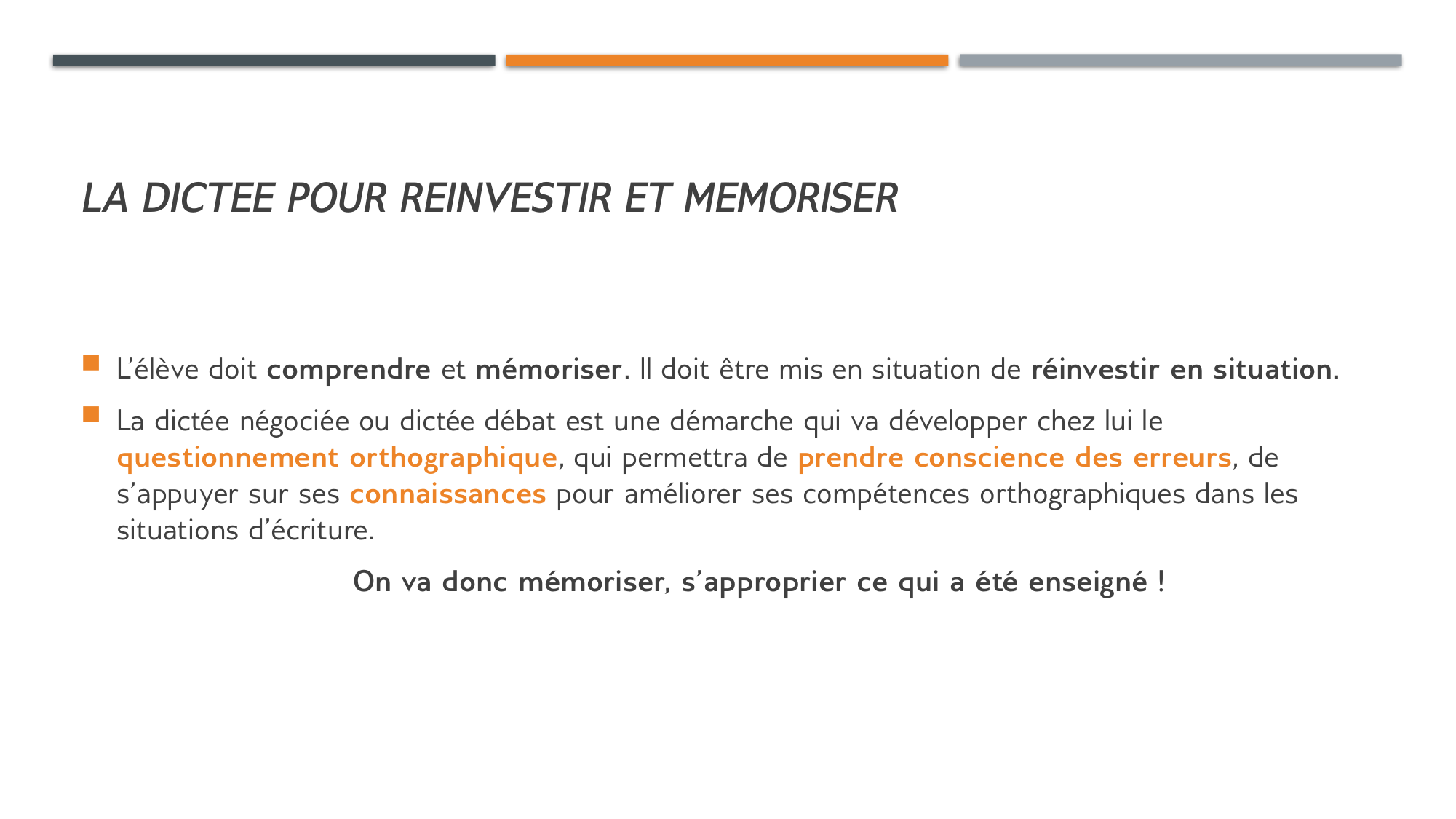

# LA DICTEE POUR REINVESTIR et MEMORISER
L’élève doit comprendre et mémoriser. Il doit être mis en situation de réinvestir en situation.
La dictée négociée ou dictée débat est une démarche qui va développer chez lui le questionnement orthographique, qui permettra de prendre conscience des erreurs, de s’appuyer sur ses connaissances pour améliorer ses compétences orthographiques dans les situations d’écriture.
On va donc mémoriser, s’approprier ce qui a été enseigné !